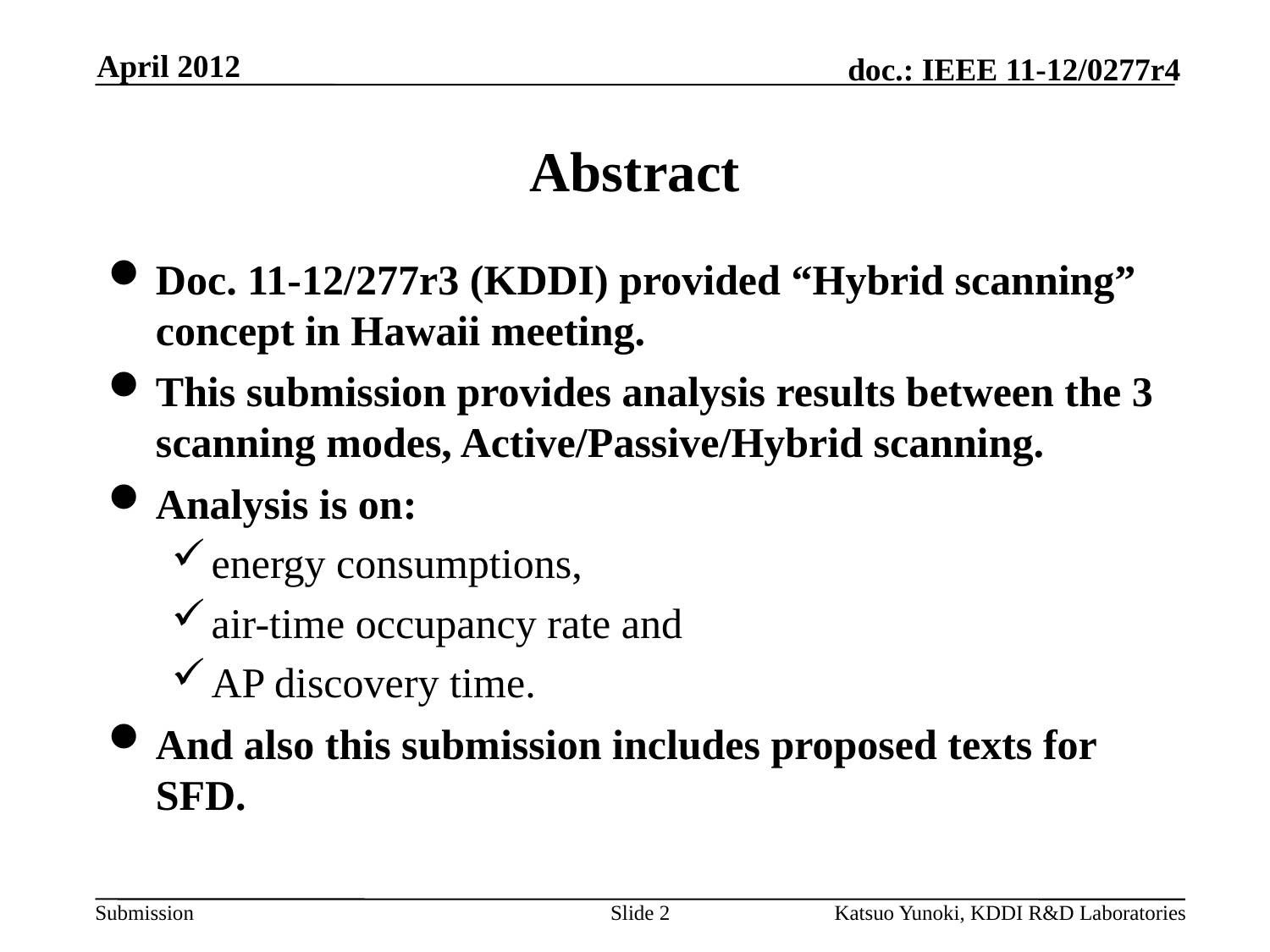

April 2012
# Abstract
Doc. 11-12/277r3 (KDDI) provided “Hybrid scanning” concept in Hawaii meeting.
This submission provides analysis results between the 3 scanning modes, Active/Passive/Hybrid scanning.
Analysis is on:
energy consumptions,
air-time occupancy rate and
AP discovery time.
And also this submission includes proposed texts for SFD.

Slide 2
Katsuo Yunoki, KDDI R&D Laboratories